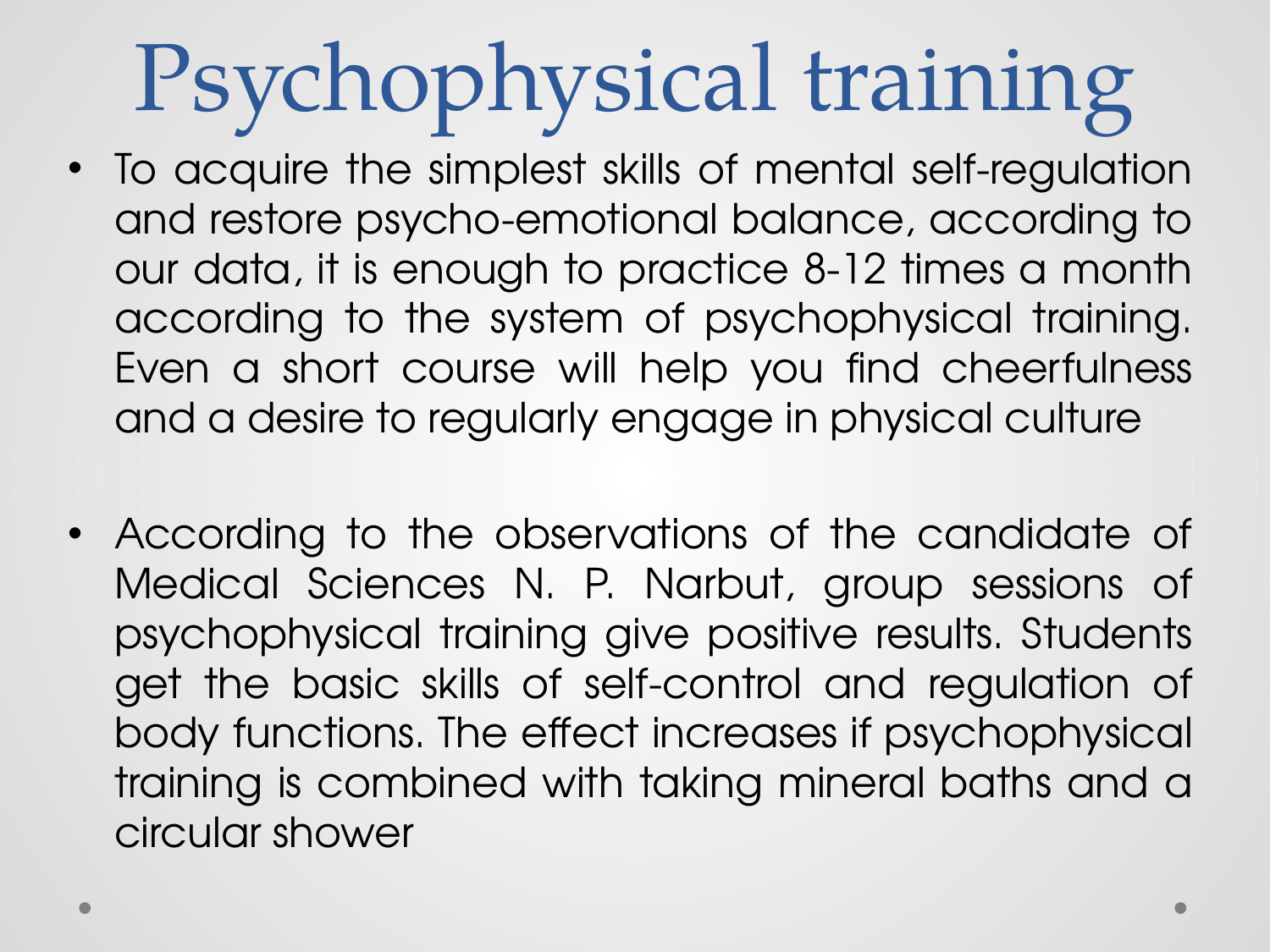

# Psychophysical training
To acquire the simplest skills of mental self-regulation and restore psycho-emotional balance, according to our data, it is enough to practice 8-12 times a month according to the system of psychophysical training. Even a short course will help you find cheerfulness and a desire to regularly engage in physical culture

According to the observations of the candidate of Medical Sciences N. P. Narbut, group sessions of psychophysical training give positive results. Students get the basic skills of self-control and regulation of body functions. The effect increases if psychophysical training is combined with taking mineral baths and a circular shower